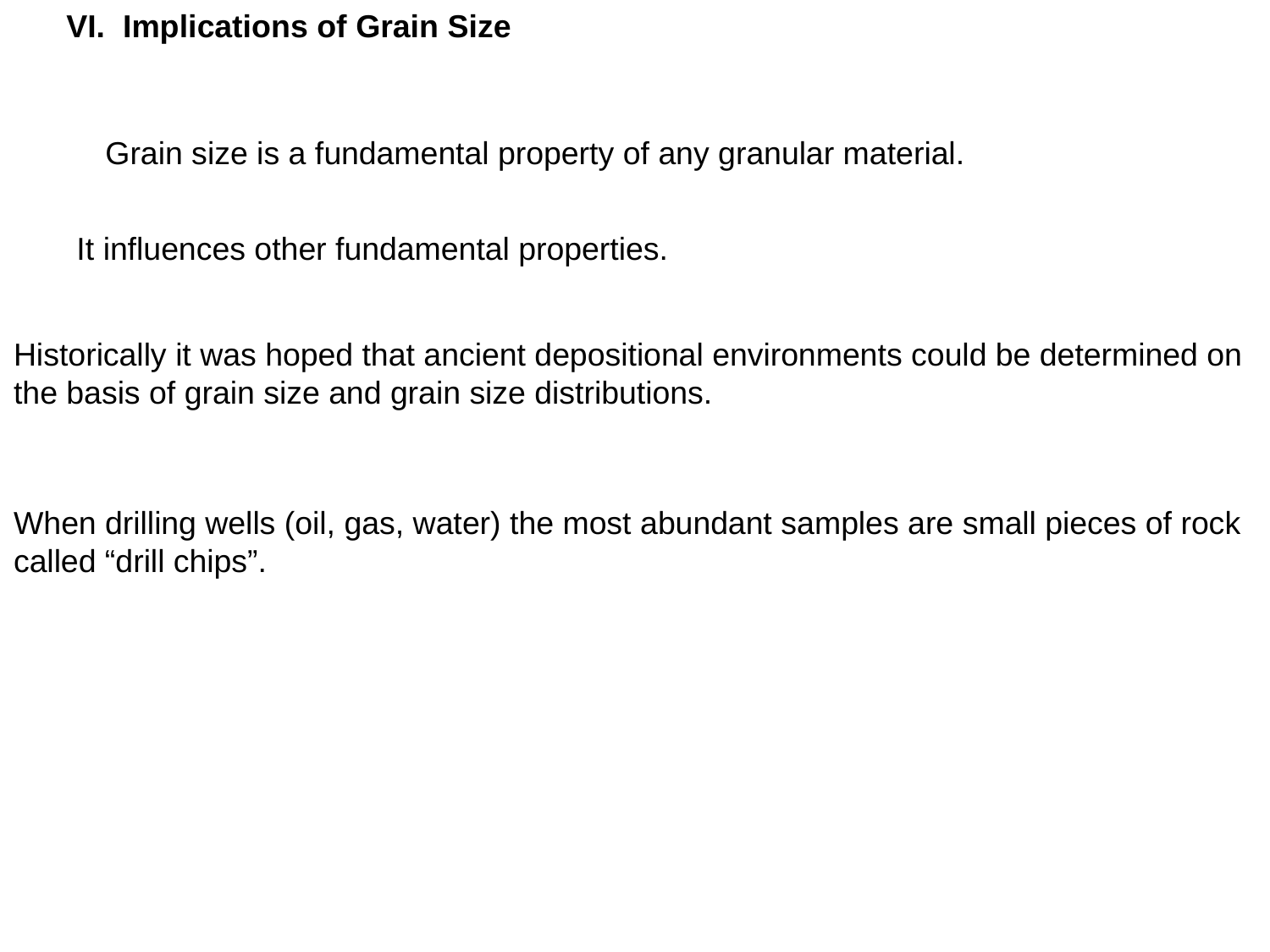

VI.  Implications of Grain Size
Grain size is a fundamental property of any granular material.
It influences other fundamental properties.
Historically it was hoped that ancient depositional environments could be determined on the basis of grain size and grain size distributions.
When drilling wells (oil, gas, water) the most abundant samples are small pieces of rock called “drill chips”.